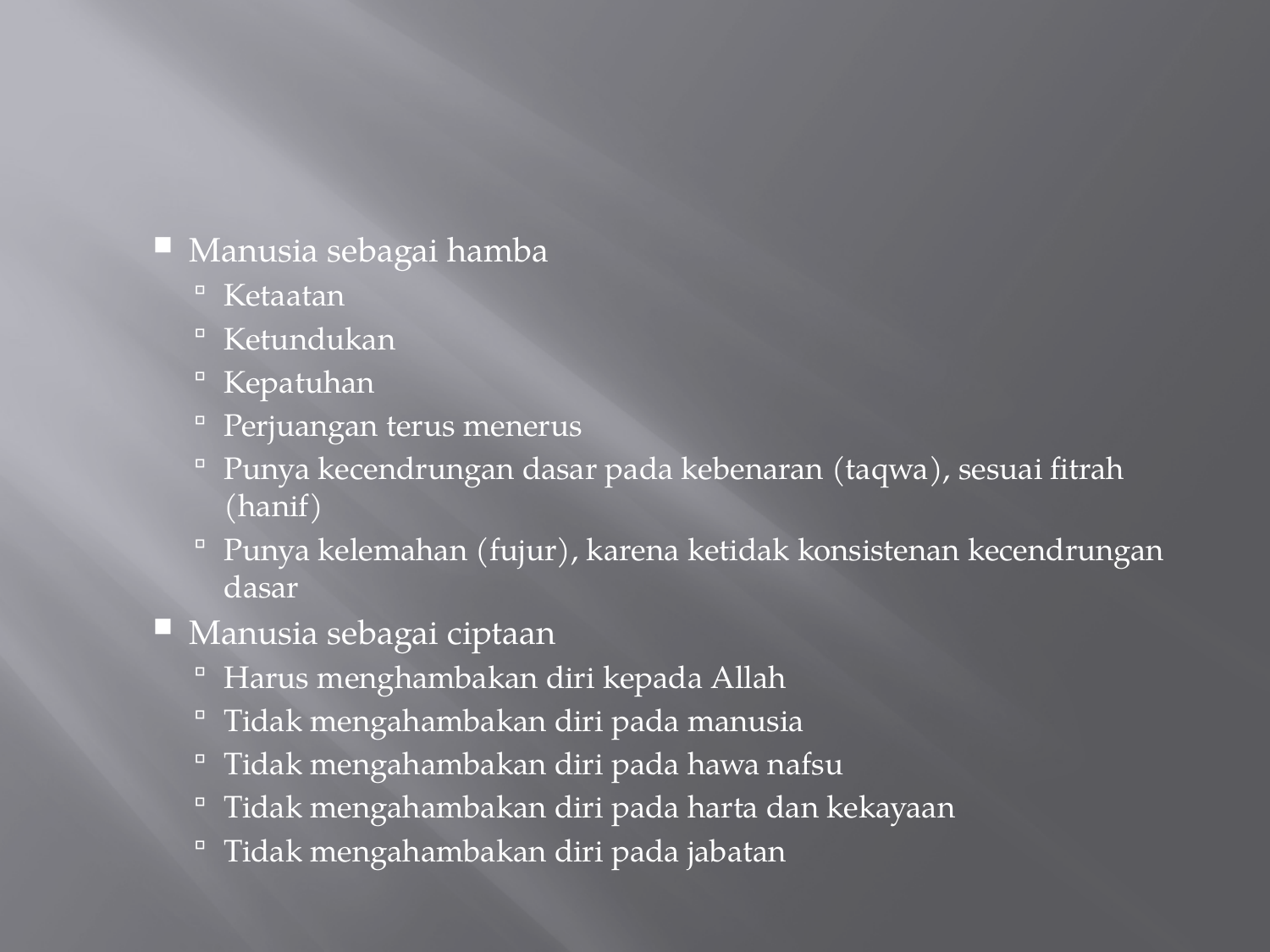

#
Manusia sebagai hamba
Ketaatan
Ketundukan
Kepatuhan
Perjuangan terus menerus
Punya kecendrungan dasar pada kebenaran (taqwa), sesuai fitrah (hanif)
Punya kelemahan (fujur), karena ketidak konsistenan kecendrungan dasar
Manusia sebagai ciptaan
Harus menghambakan diri kepada Allah
Tidak mengahambakan diri pada manusia
Tidak mengahambakan diri pada hawa nafsu
Tidak mengahambakan diri pada harta dan kekayaan
Tidak mengahambakan diri pada jabatan